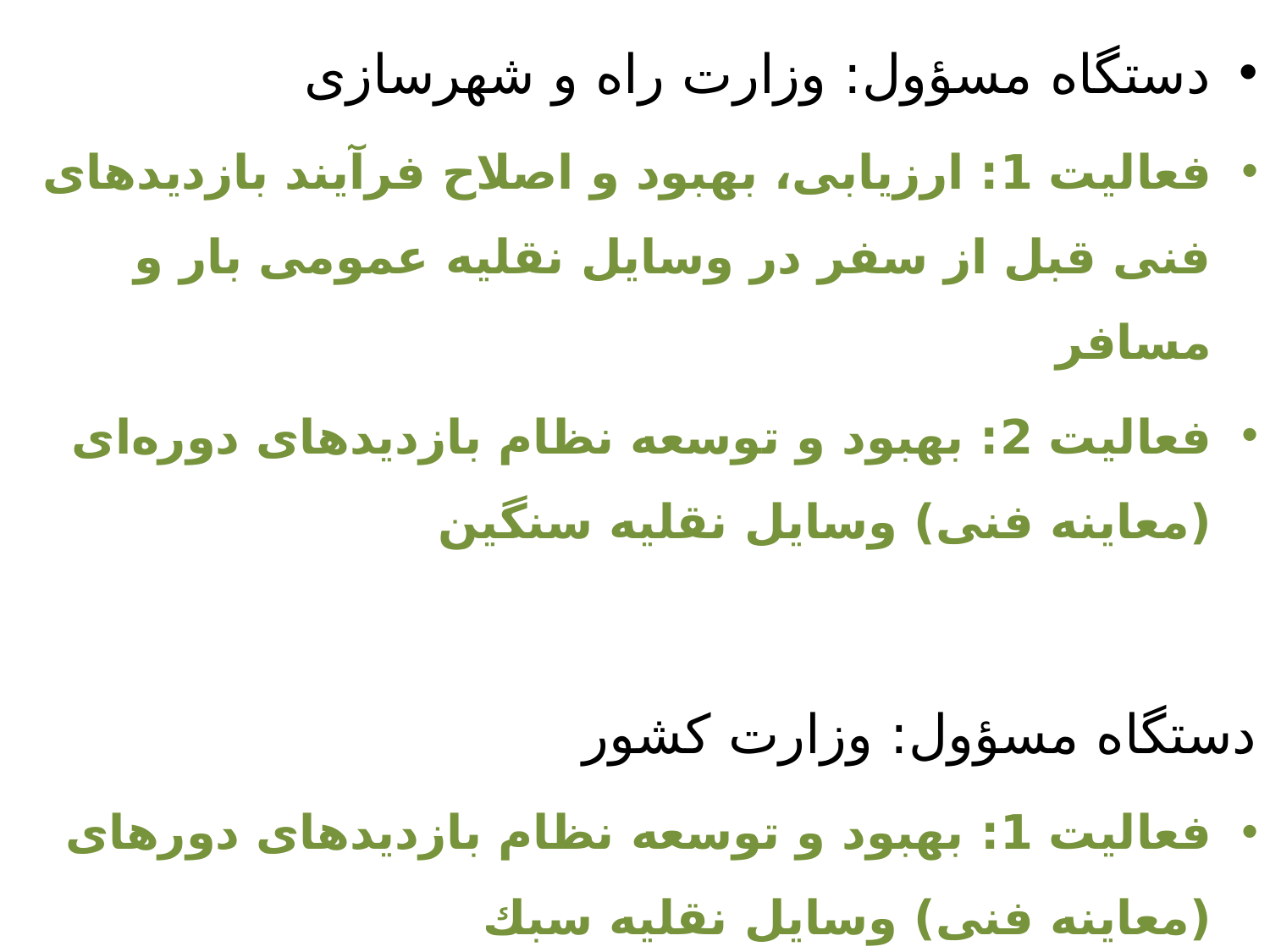

دستگاه مسؤول: وزارت راه و شهرسازی
فعالیت 1: ارزیابی، بهبود و اصلاح فرآیند بازدیدهای فنی قبل از سفر در وسایل نقلیه عمومی بار و مسافر
فعالیت 2: بهبود و توسعه نظام بازدیدهای دوره‌ای (معاینه فنی) وسایل نقلیه سنگين

دستگاه مسؤول: وزارت کشور
فعالیت 1: بهبود و توسعه نظام بازدیدهای دوره­ای (معاینه فنی) وسایل نقلیه سبك